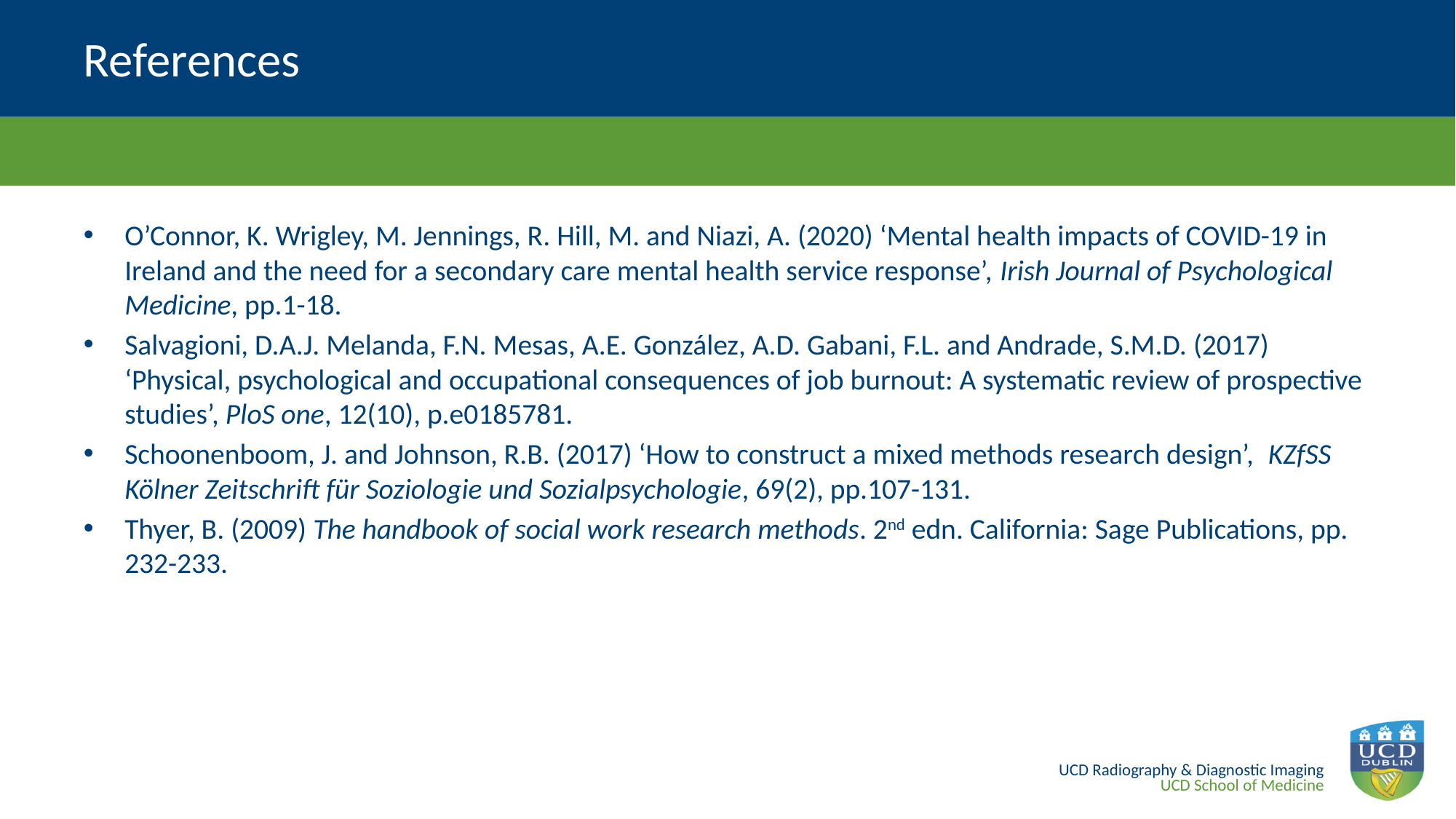

# References
O’Connor, K. Wrigley, M. Jennings, R. Hill, M. and Niazi, A. (2020) ‘Mental health impacts of COVID-19 in Ireland and the need for a secondary care mental health service response’, Irish Journal of Psychological Medicine, pp.1-18.
Salvagioni, D.A.J. Melanda, F.N. Mesas, A.E. González, A.D. Gabani, F.L. and Andrade, S.M.D. (2017) ‘Physical, psychological and occupational consequences of job burnout: A systematic review of prospective studies’, PloS one, 12(10), p.e0185781.
Schoonenboom, J. and Johnson, R.B. (2017) ‘How to construct a mixed methods research design’,  KZfSS Kölner Zeitschrift für Soziologie und Sozialpsychologie, 69(2), pp.107-131.
Thyer, B. (2009) The handbook of social work research methods. 2nd edn. California: Sage Publications, pp. 232-233.